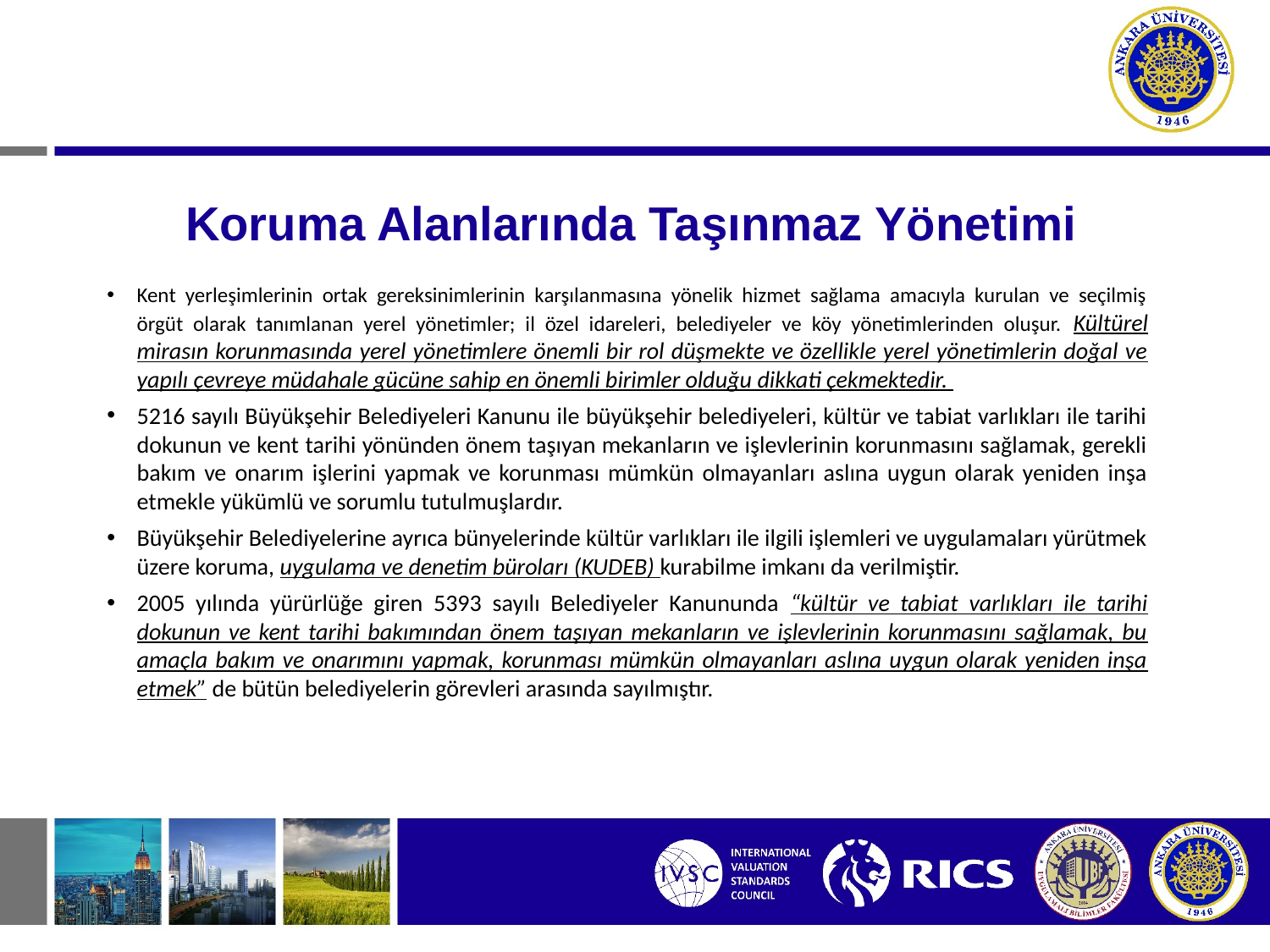

# Koruma Alanlarında Taşınmaz Yönetimi
Kent yerleşimlerinin ortak gereksinimlerinin karşılanmasına yönelik hizmet sağlama amacıyla kurulan ve seçilmiş örgüt olarak tanımlanan yerel yönetimler; il özel idareleri, belediyeler ve köy yönetimlerinden oluşur. Kültürel mirasın korunmasında yerel yönetimlere önemli bir rol düşmekte ve özellikle yerel yönetimlerin doğal ve yapılı çevreye müdahale gücüne sahip en önemli birimler olduğu dikkati çekmektedir.
5216 sayılı Büyükşehir Belediyeleri Kanunu ile büyükşehir belediyeleri, kültür ve tabiat varlıkları ile tarihi dokunun ve kent tarihi yönünden önem taşıyan mekanların ve işlevlerinin korunmasını sağlamak, gerekli bakım ve onarım işlerini yapmak ve korunması mümkün olmayanları aslına uygun olarak yeniden inşa etmekle yükümlü ve sorumlu tutulmuşlardır.
Büyükşehir Belediyelerine ayrıca bünyelerinde kültür varlıkları ile ilgili işlemleri ve uygulamaları yürütmek üzere koruma, uygulama ve denetim büroları (KUDEB) kurabilme imkanı da verilmiştir.
2005 yılında yürürlüğe giren 5393 sayılı Belediyeler Kanununda “kültür ve tabiat varlıkları ile tarihi dokunun ve kent tarihi bakımından önem taşıyan mekanların ve işlevlerinin korunmasını sağlamak, bu amaçla bakım ve onarımını yapmak, korunması mümkün olmayanları aslına uygun olarak yeniden inşa etmek” de bütün belediyelerin görevleri arasında sayılmıştır.